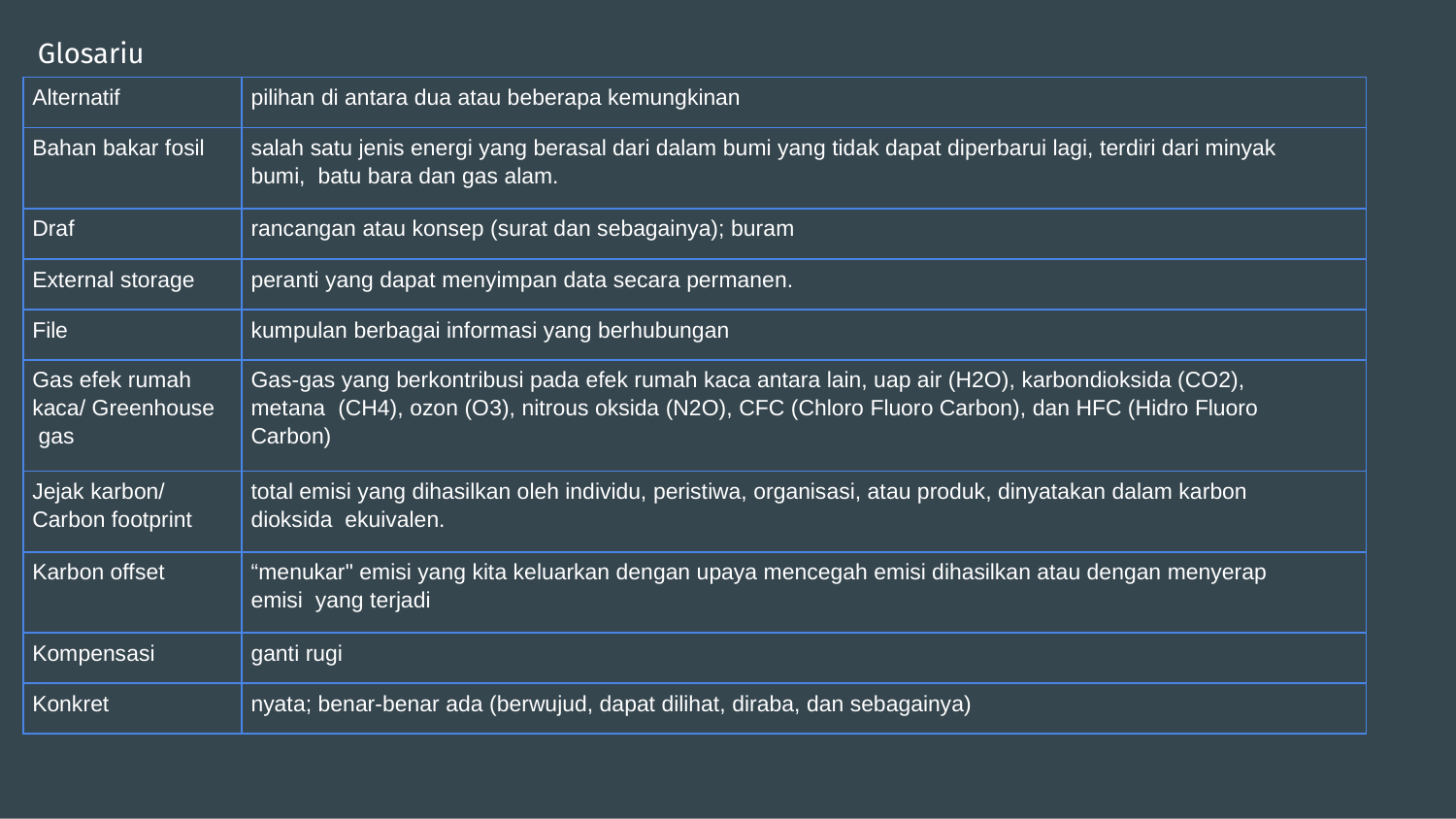

Glosarium
| Alternatif | pilihan di antara dua atau beberapa kemungkinan |
| --- | --- |
| Bahan bakar fosil | salah satu jenis energi yang berasal dari dalam bumi yang tidak dapat diperbarui lagi, terdiri dari minyak bumi, batu bara dan gas alam. |
| Draf | rancangan atau konsep (surat dan sebagainya); buram |
| External storage | peranti yang dapat menyimpan data secara permanen. |
| File | kumpulan berbagai informasi yang berhubungan |
| Gas efek rumah kaca/ Greenhouse gas | Gas-gas yang berkontribusi pada efek rumah kaca antara lain, uap air (H2O), karbondioksida (CO2), metana (CH4), ozon (O3), nitrous oksida (N2O), CFC (Chloro Fluoro Carbon), dan HFC (Hidro Fluoro Carbon) |
| Jejak karbon/ Carbon footprint | total emisi yang dihasilkan oleh individu, peristiwa, organisasi, atau produk, dinyatakan dalam karbon dioksida ekuivalen. |
| Karbon offset | “menukar" emisi yang kita keluarkan dengan upaya mencegah emisi dihasilkan atau dengan menyerap emisi yang terjadi |
| Kompensasi | ganti rugi |
| Konkret | nyata; benar-benar ada (berwujud, dapat dilihat, diraba, dan sebagainya) |